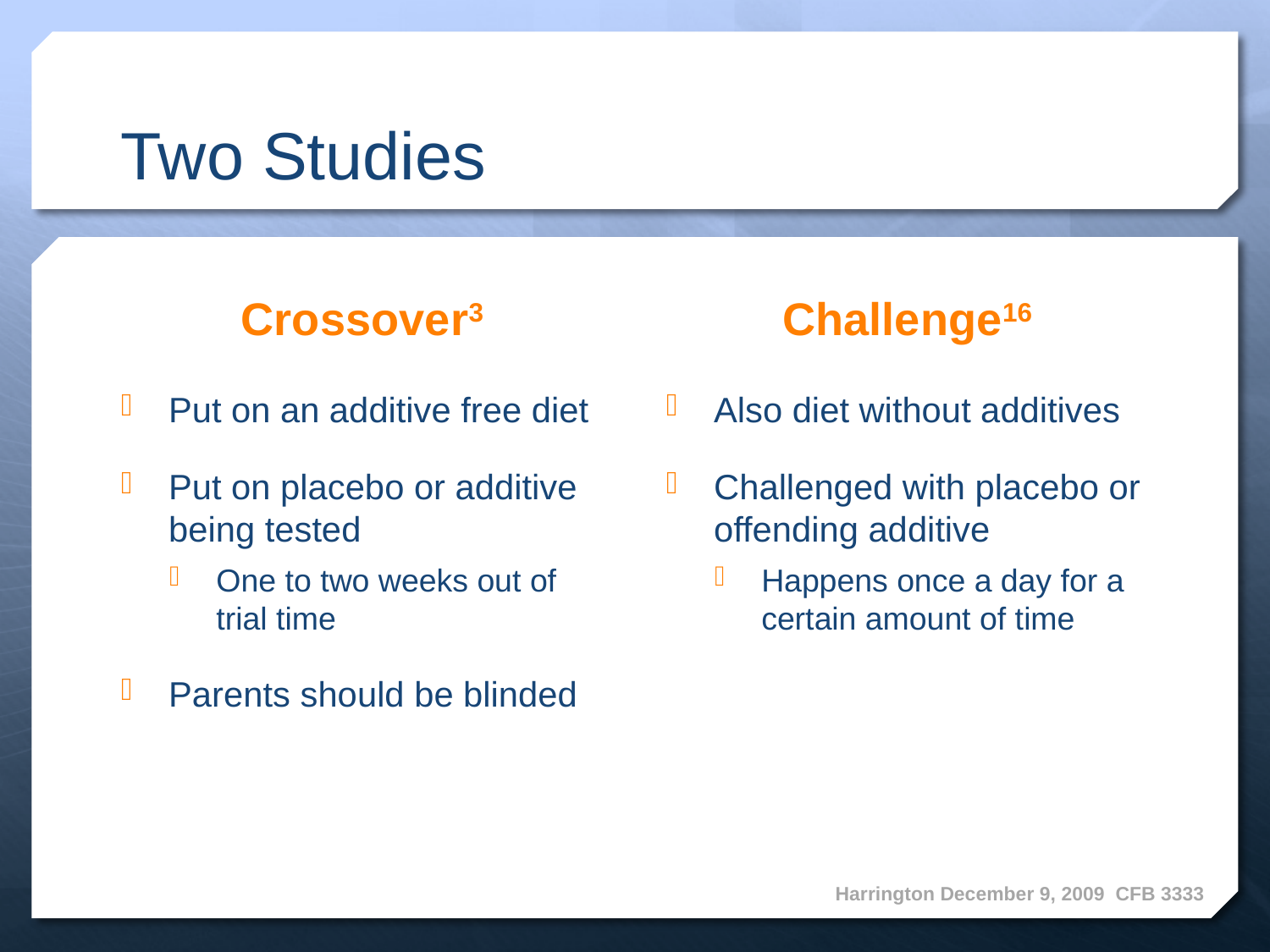

# Two Studies
Crossover3
Challenge16
Put on an additive free diet
Put on placebo or additive being tested
One to two weeks out of trial time
Parents should be blinded
Also diet without additives
Challenged with placebo or offending additive
Happens once a day for a certain amount of time
Harrington December 9, 2009  CFB 3333